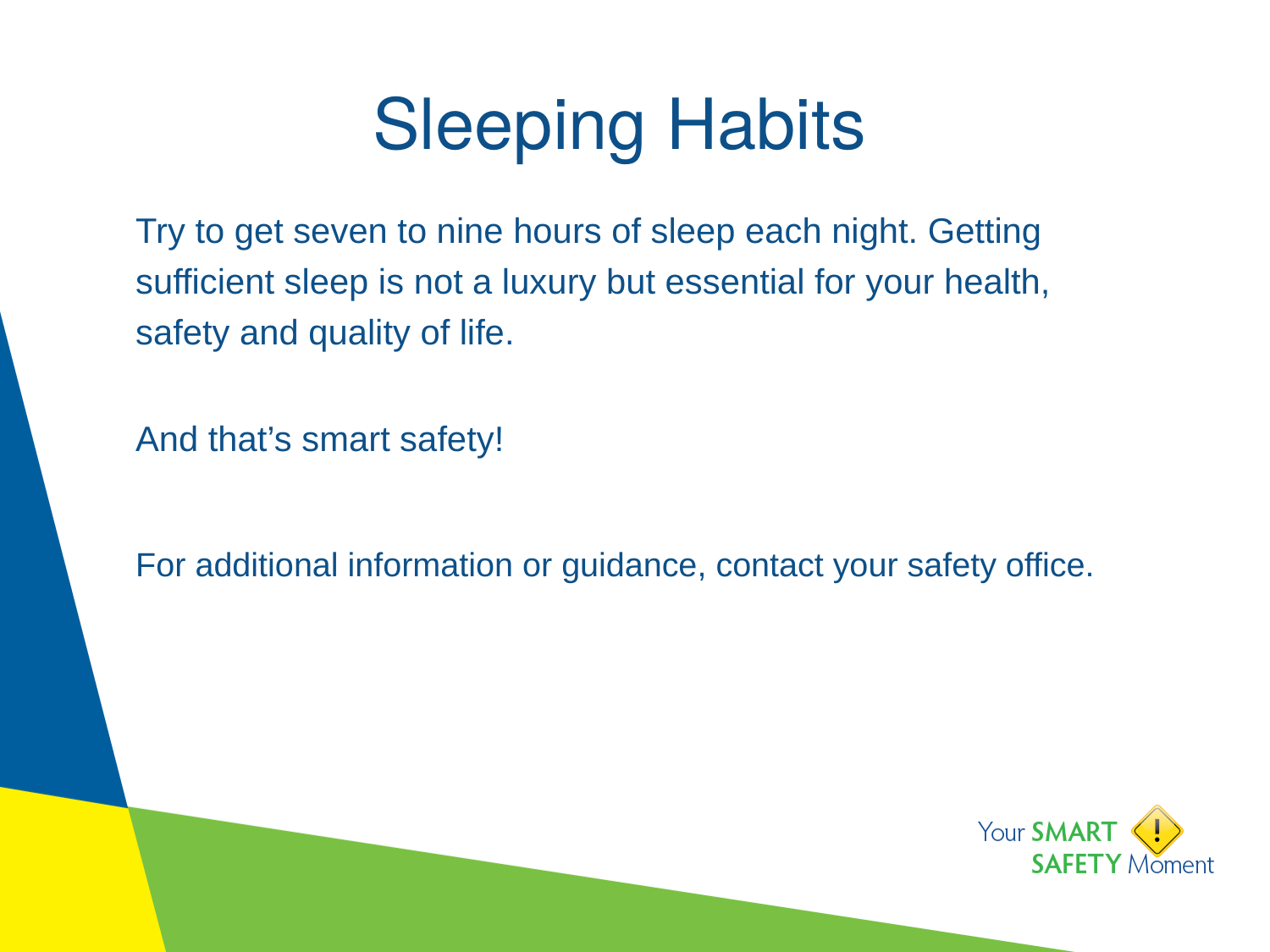

# Sleeping Habits

Try to get seven to nine hours of sleep each night. Getting sufficient sleep is not a luxury but essential for your health, safety and quality of life.
And that’s smart safety!

For additional information or guidance, contact your safety office.